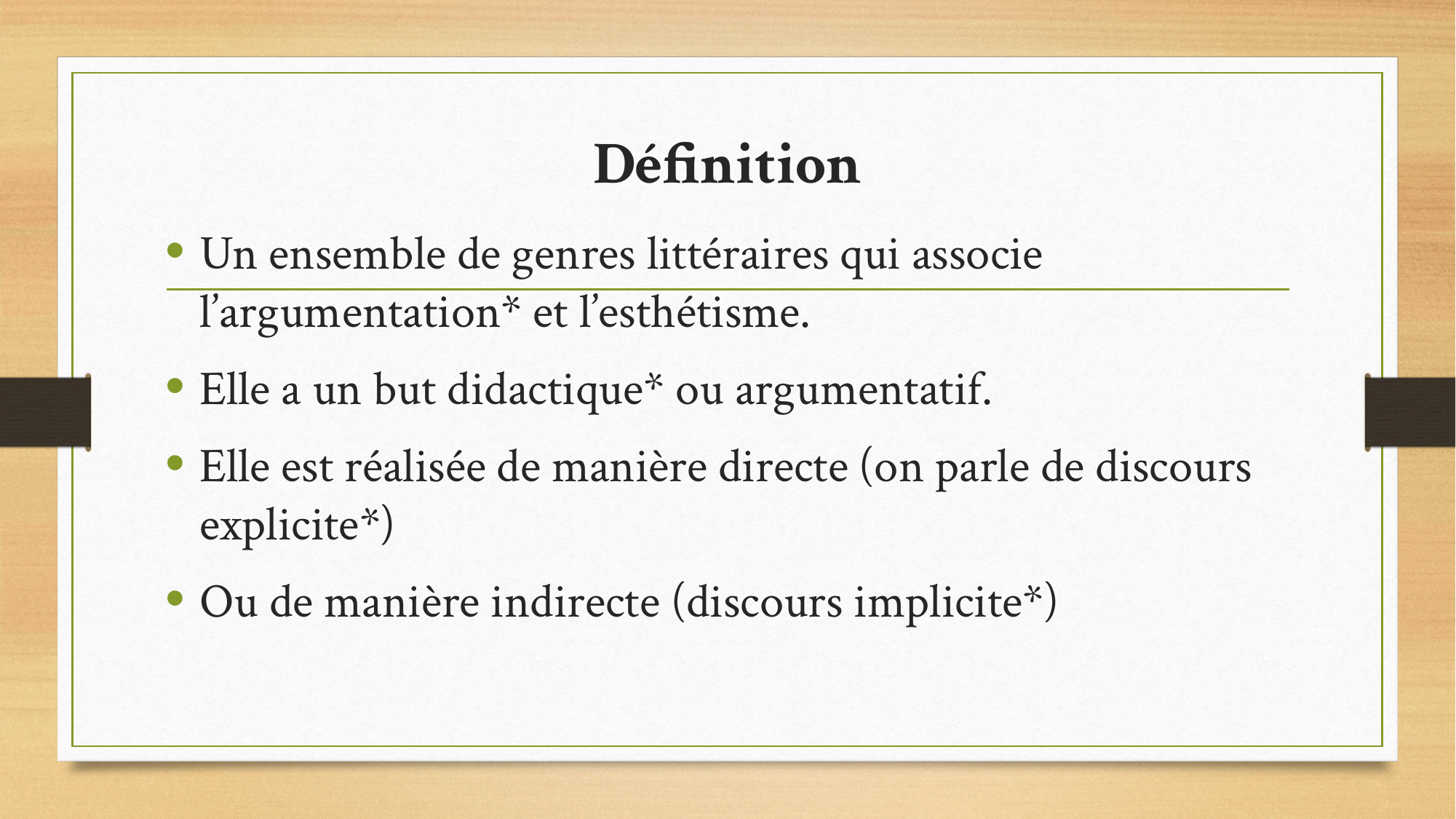

# Définition
Un ensemble de genres littéraires qui associe l’argumentation* et l’esthétisme.
Elle a un but didactique* ou argumentatif.
Elle est réalisée de manière directe (on parle de discours explicite*)
Ou de manière indirecte (discours implicite*)